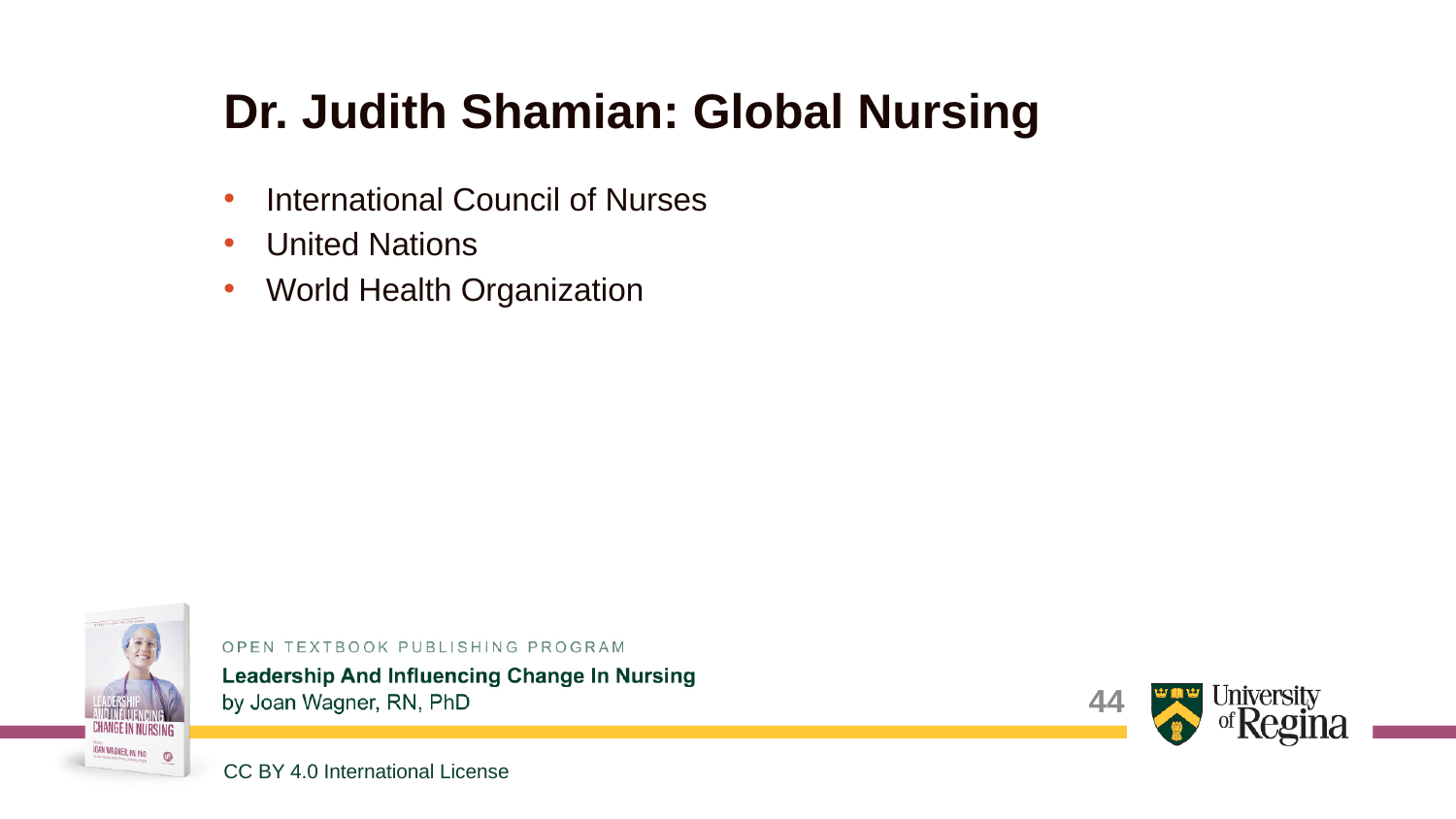

# Dr. Judith Shamian: Global Nursing
International Council of Nurses
United Nations
World Health Organization
44
CC BY 4.0 International License